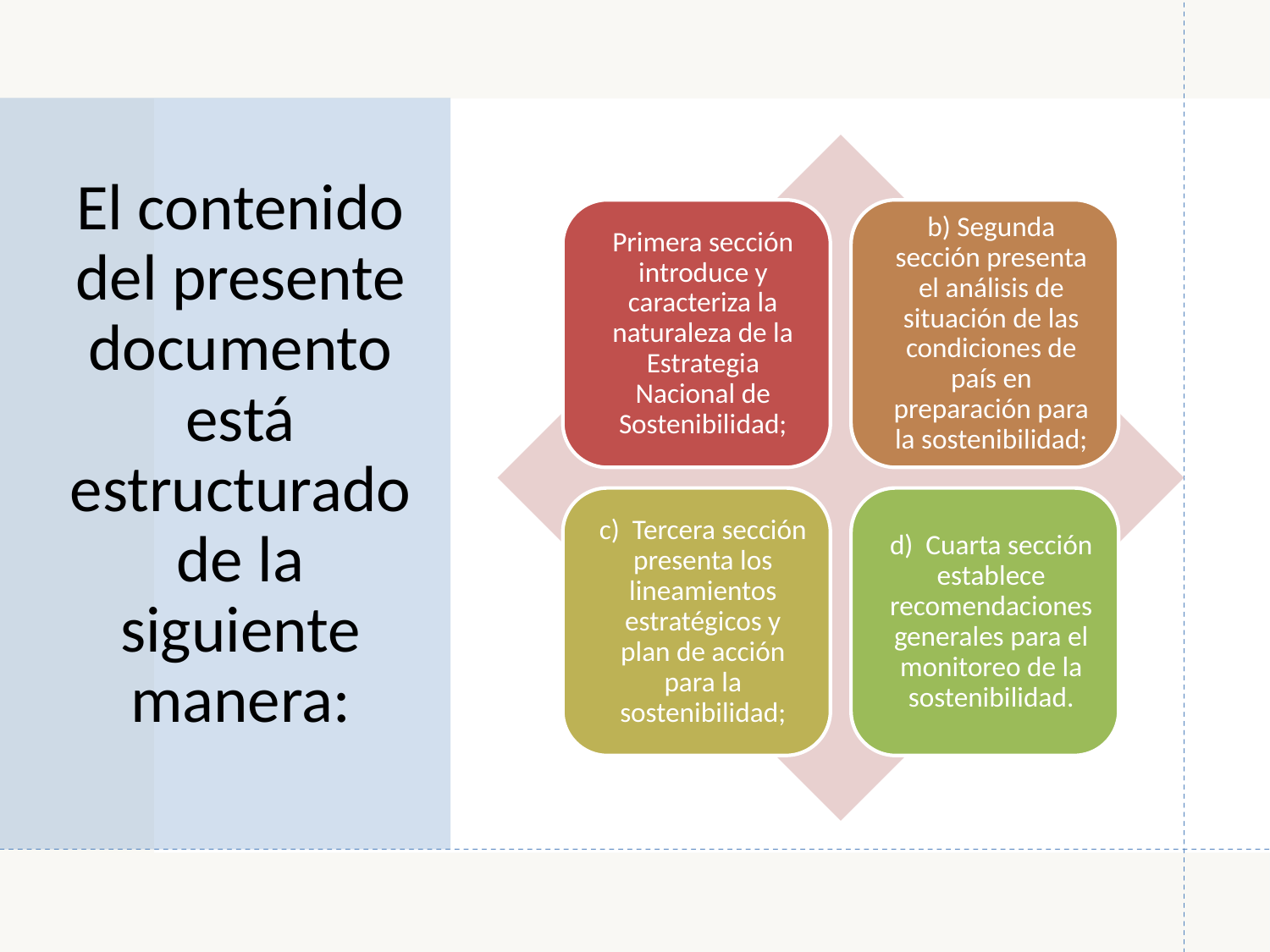

# El contenido del presente documento está estructurado de la siguiente manera:

Primera sección introduce y caracteriza la naturaleza de la Estrategia Nacional de Sostenibilidad;
b) Segunda sección presenta el análisis de situación de las condiciones de país en preparación para la sostenibilidad;
c)  Tercera sección presenta los lineamientos estratégicos y plan de acción para la sostenibilidad;
d)  Cuarta sección establece recomendaciones generales para el monitoreo de la sostenibilidad.